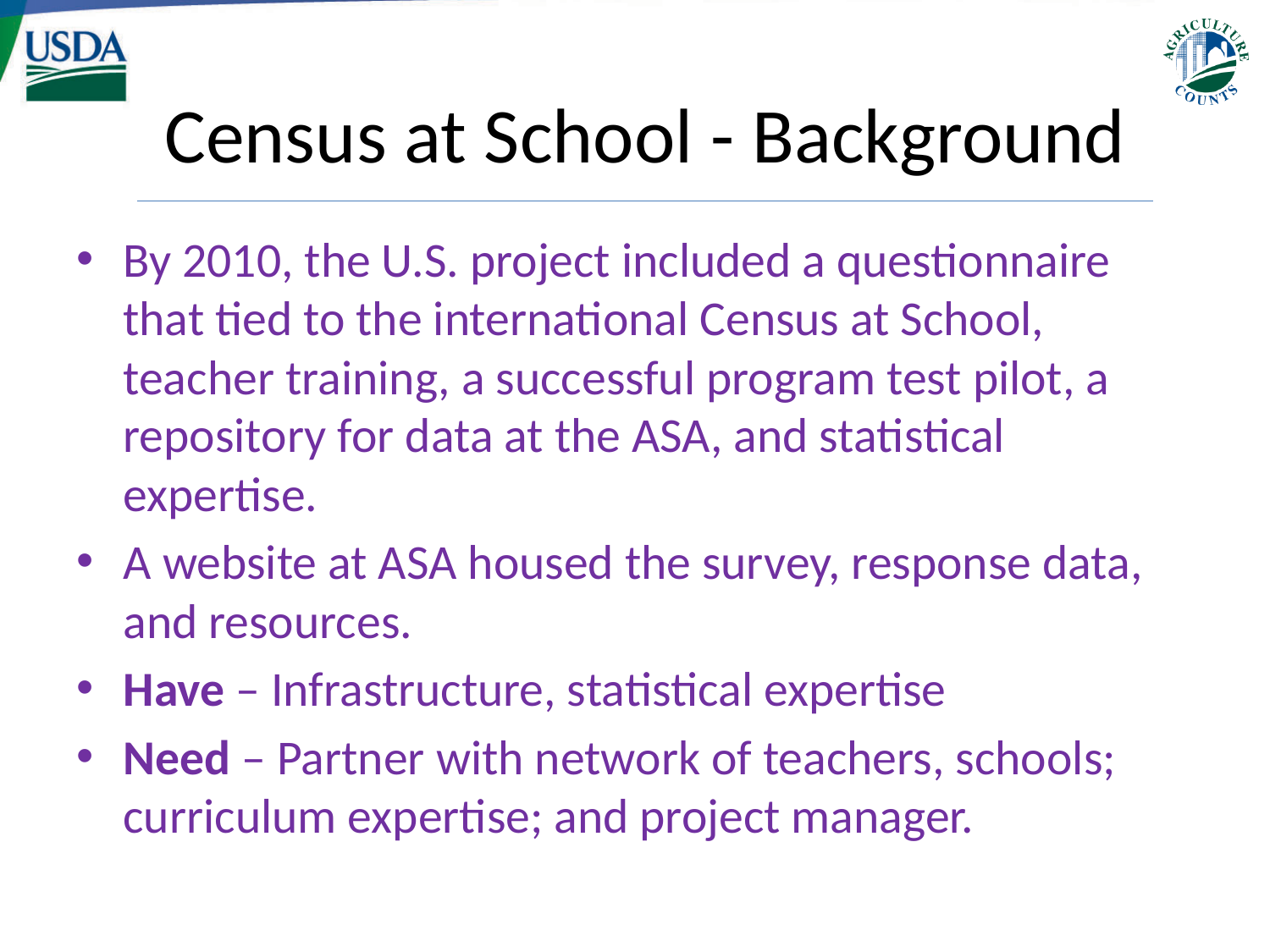

# Census at School - Background
By 2010, the U.S. project included a questionnaire that tied to the international Census at School, teacher training, a successful program test pilot, a repository for data at the ASA, and statistical expertise.
A website at ASA housed the survey, response data, and resources.
Have – Infrastructure, statistical expertise
Need – Partner with network of teachers, schools; curriculum expertise; and project manager.